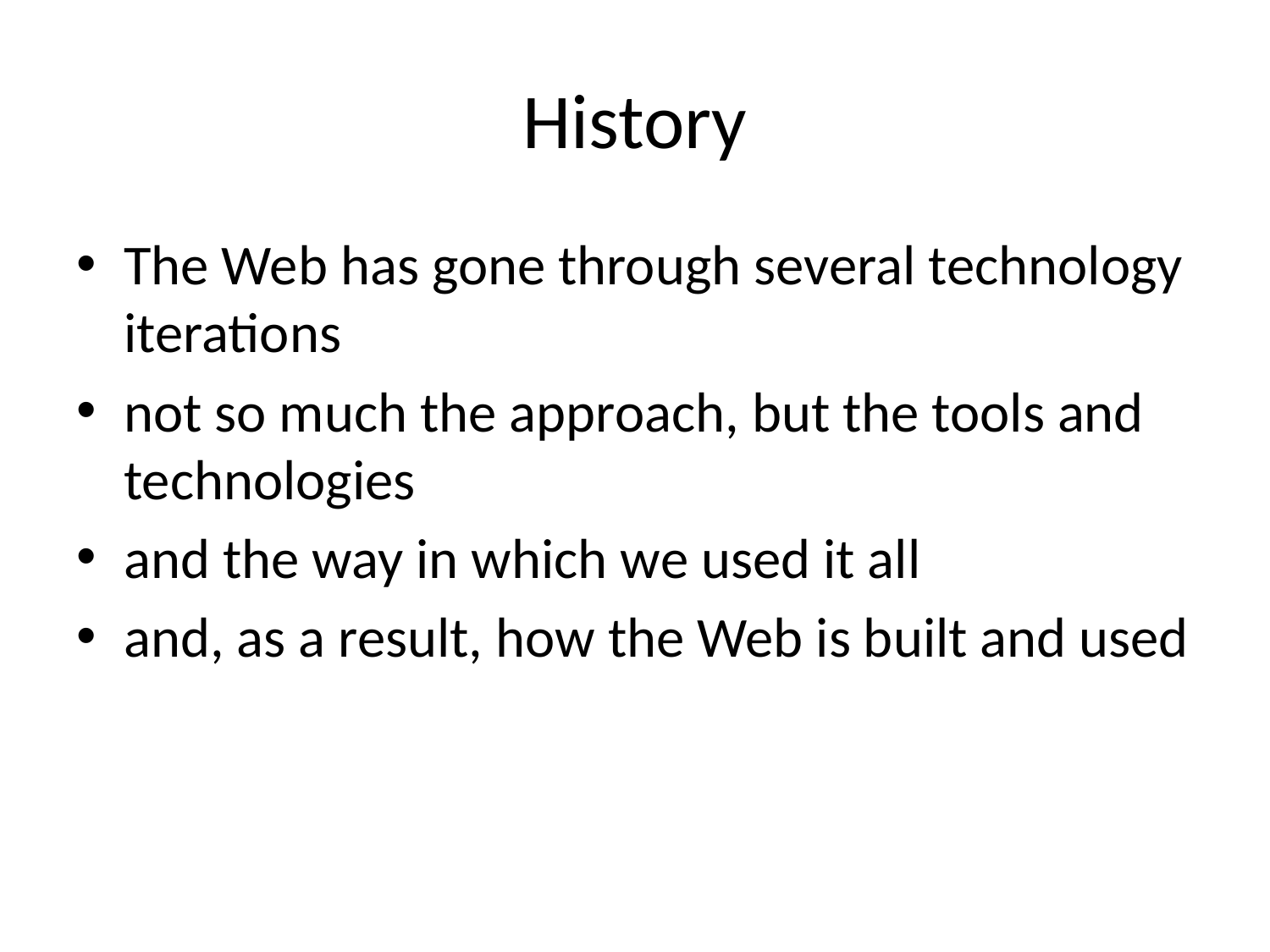

# History
The Web has gone through several technology iterations
not so much the approach, but the tools and technologies
and the way in which we used it all
and, as a result, how the Web is built and used